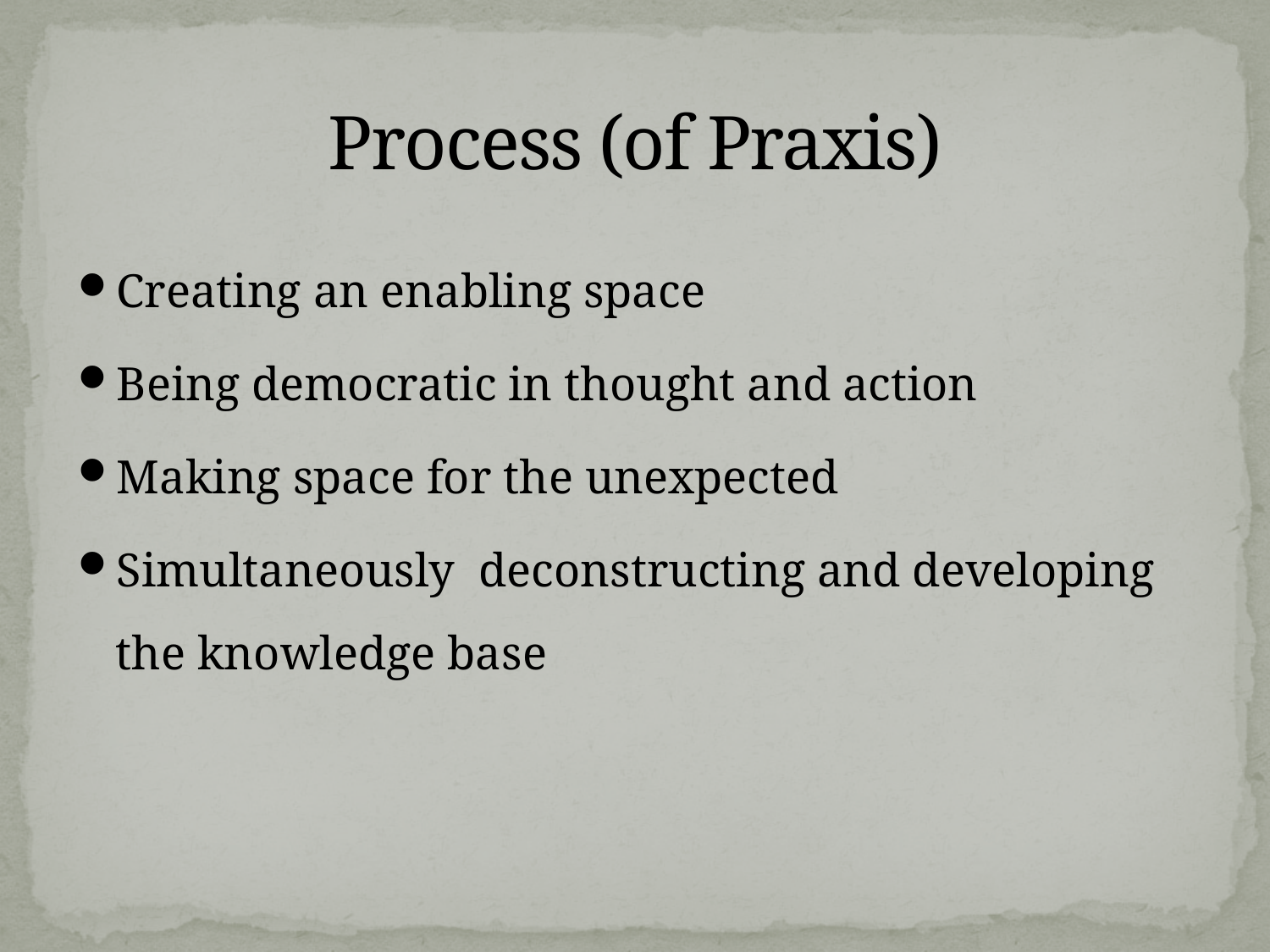

# Process (of Praxis)
Creating an enabling space
Being democratic in thought and action
Making space for the unexpected
Simultaneously  deconstructing and developing the knowledge base